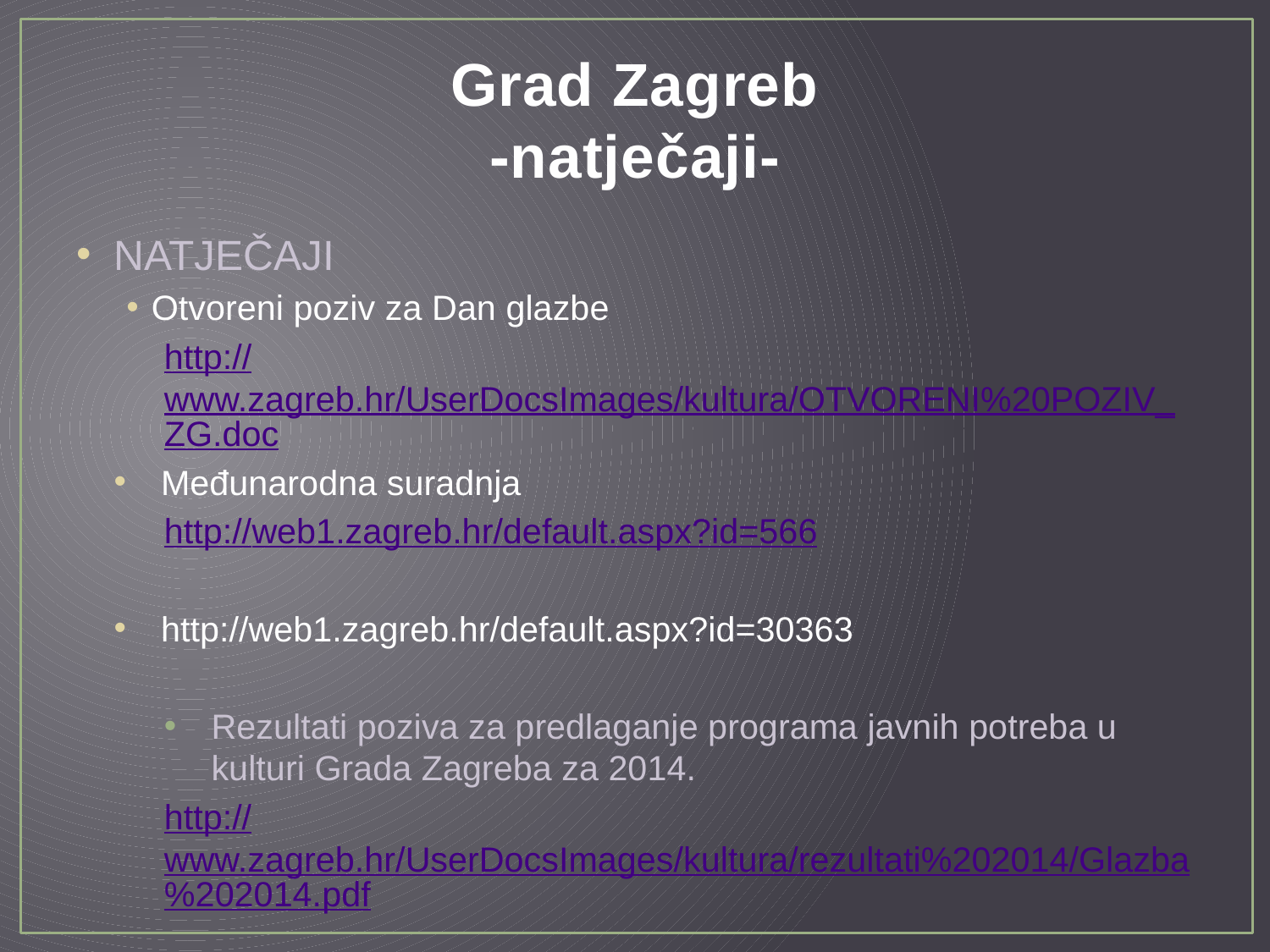

# Grad Zagreb -natječaji-
NATJEČAJI
Otvoreni poziv za Dan glazbe
http://www.zagreb.hr/UserDocsImages/kultura/OTVORENI%20POZIV_ZG.doc
Međunarodna suradnja
http://web1.zagreb.hr/default.aspx?id=566

http://web1.zagreb.hr/default.aspx?id=30363

Rezultati poziva za predlaganje programa javnih potreba u kulturi Grada Zagreba za 2014.
http://www.zagreb.hr/UserDocsImages/kultura/rezultati%202014/Glazba%202014.pdf